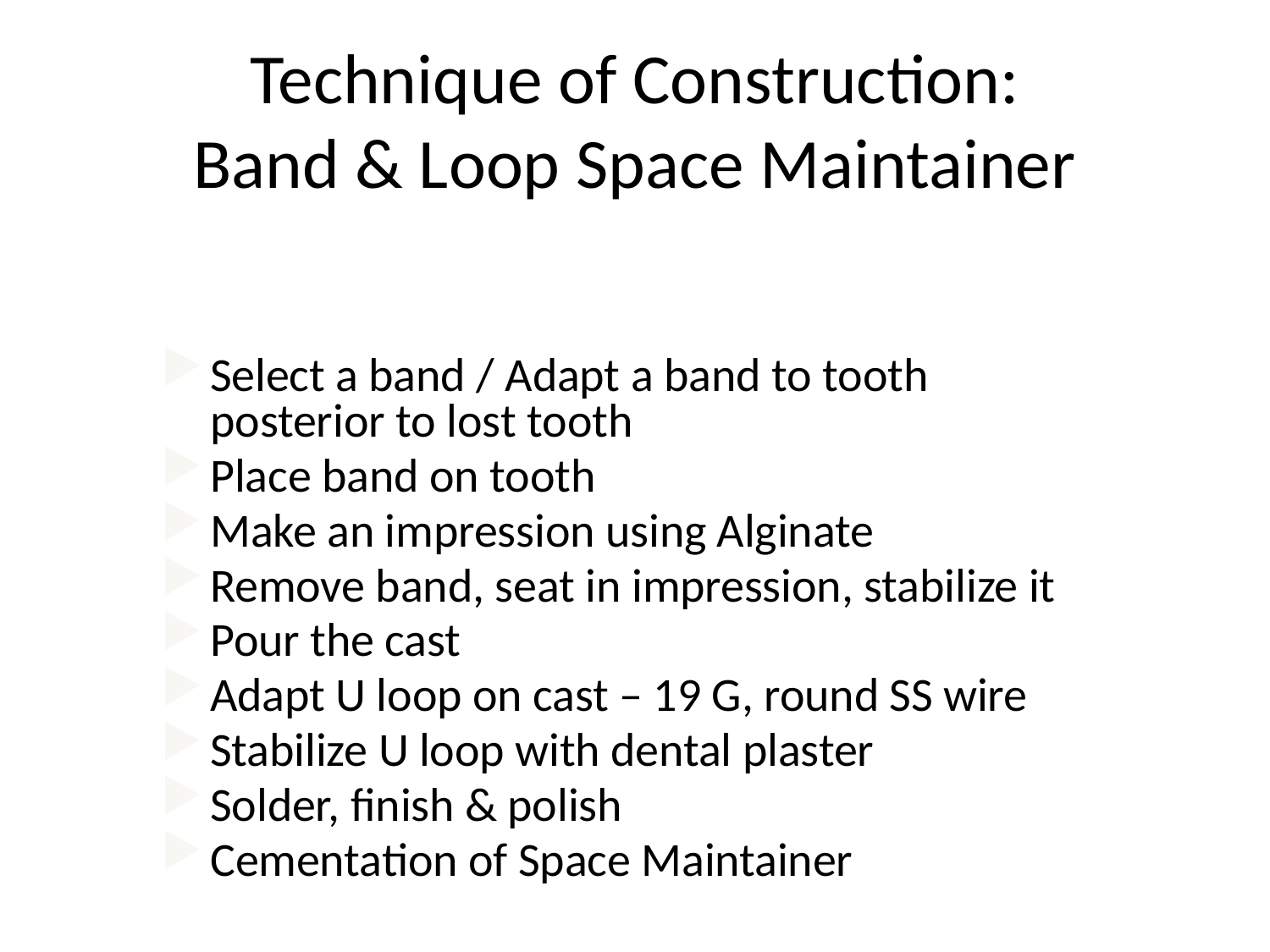

# Technique of Construction: Band & Loop Space Maintainer
Select a band / Adapt a band to tooth posterior to lost tooth
Place band on tooth
Make an impression using Alginate
Remove band, seat in impression, stabilize it
Pour the cast
Adapt U loop on cast – 19 G, round SS wire
Stabilize U loop with dental plaster
Solder, finish & polish
Cementation of Space Maintainer